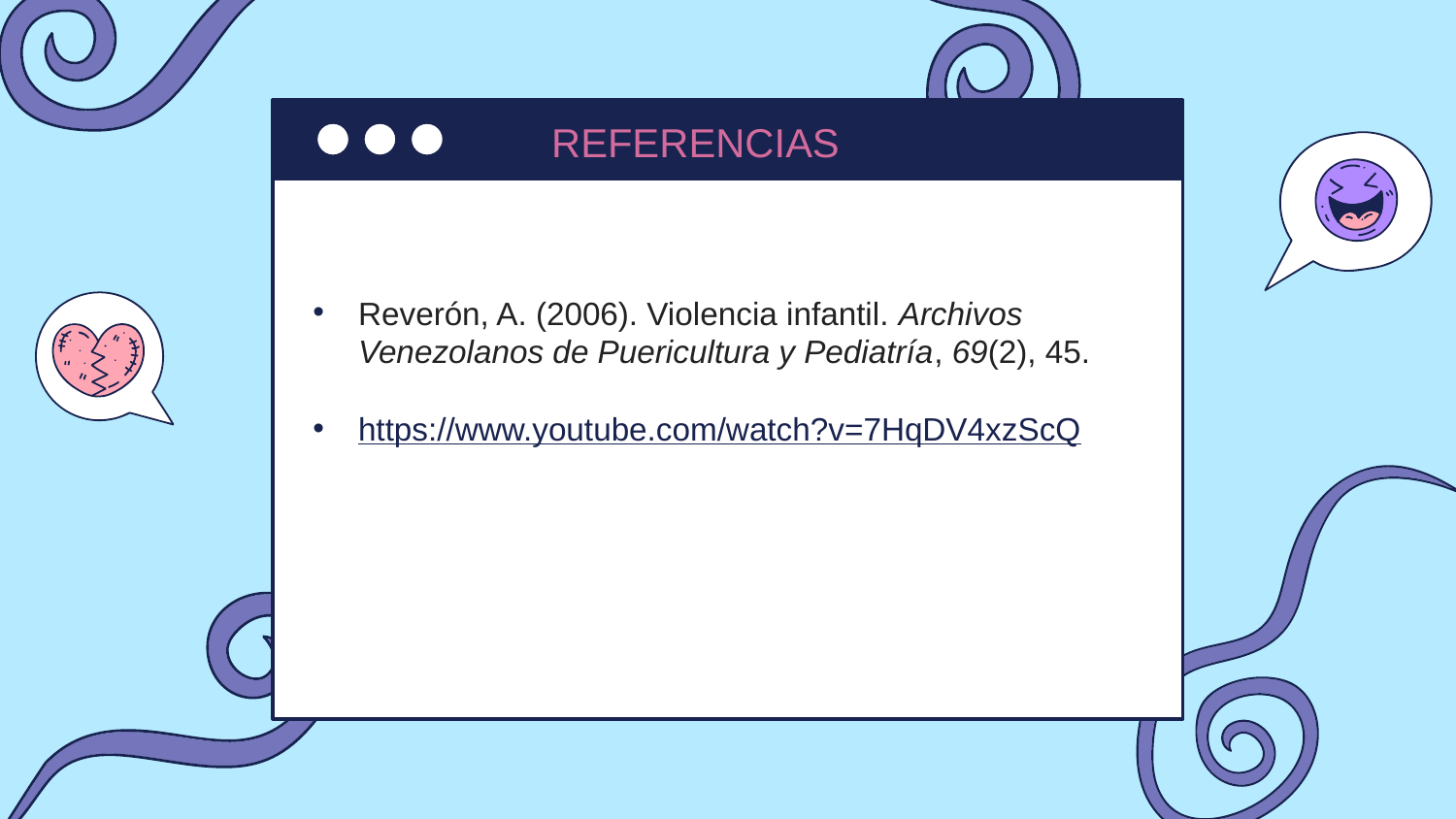

# REFERENCIAS
Reverón, A. (2006). Violencia infantil. Archivos Venezolanos de Puericultura y Pediatría, 69(2), 45.

https://www.youtube.com/watch?v=7HqDV4xzScQ